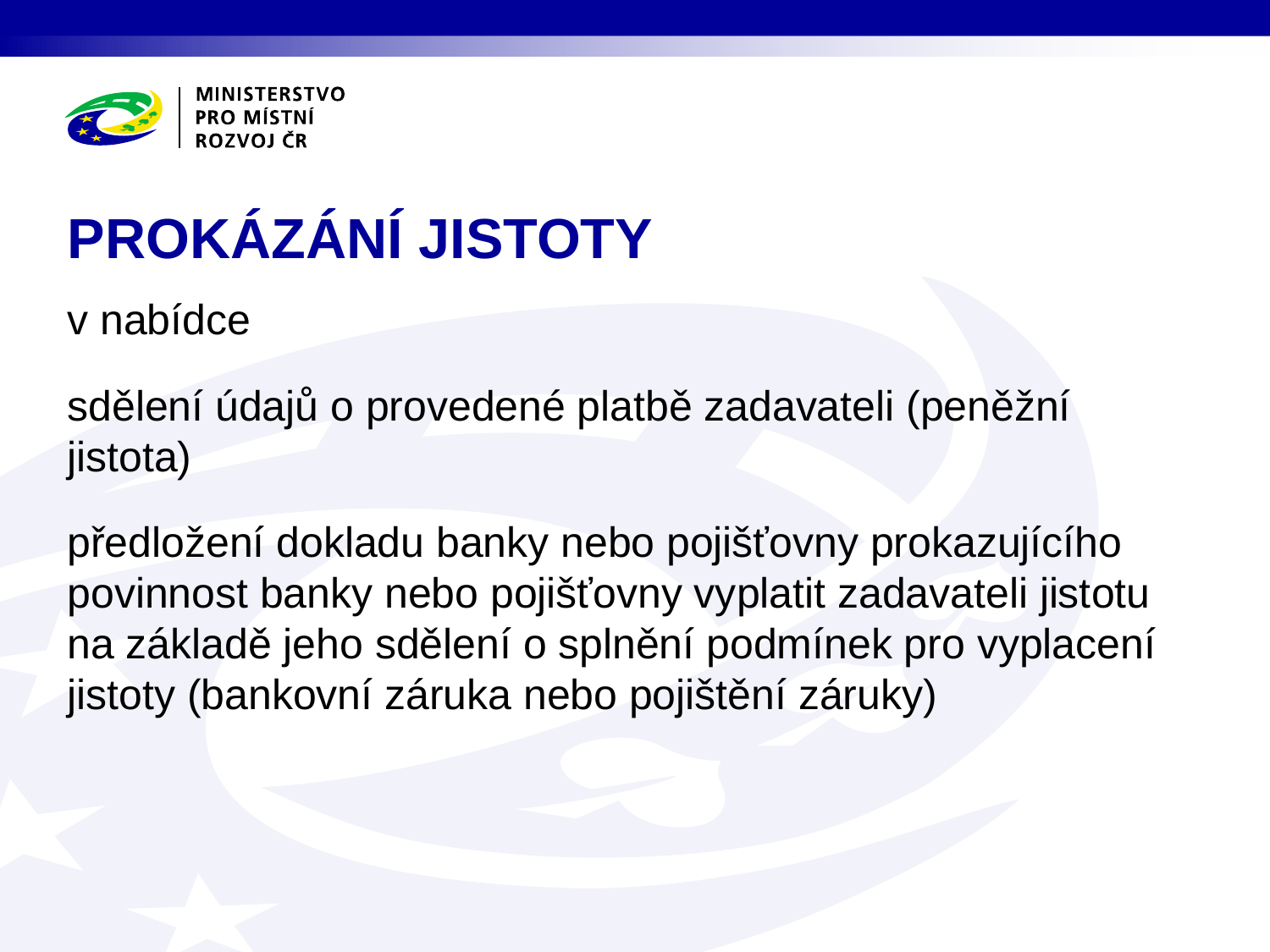

# PROKÁZÁNÍ JISTOTY
v nabídce
sdělení údajů o provedené platbě zadavateli (peněžní jistota)
předložení dokladu banky nebo pojišťovny prokazujícího povinnost banky nebo pojišťovny vyplatit zadavateli jistotu na základě jeho sdělení o splnění podmínek pro vyplacení jistoty (bankovní záruka nebo pojištění záruky)